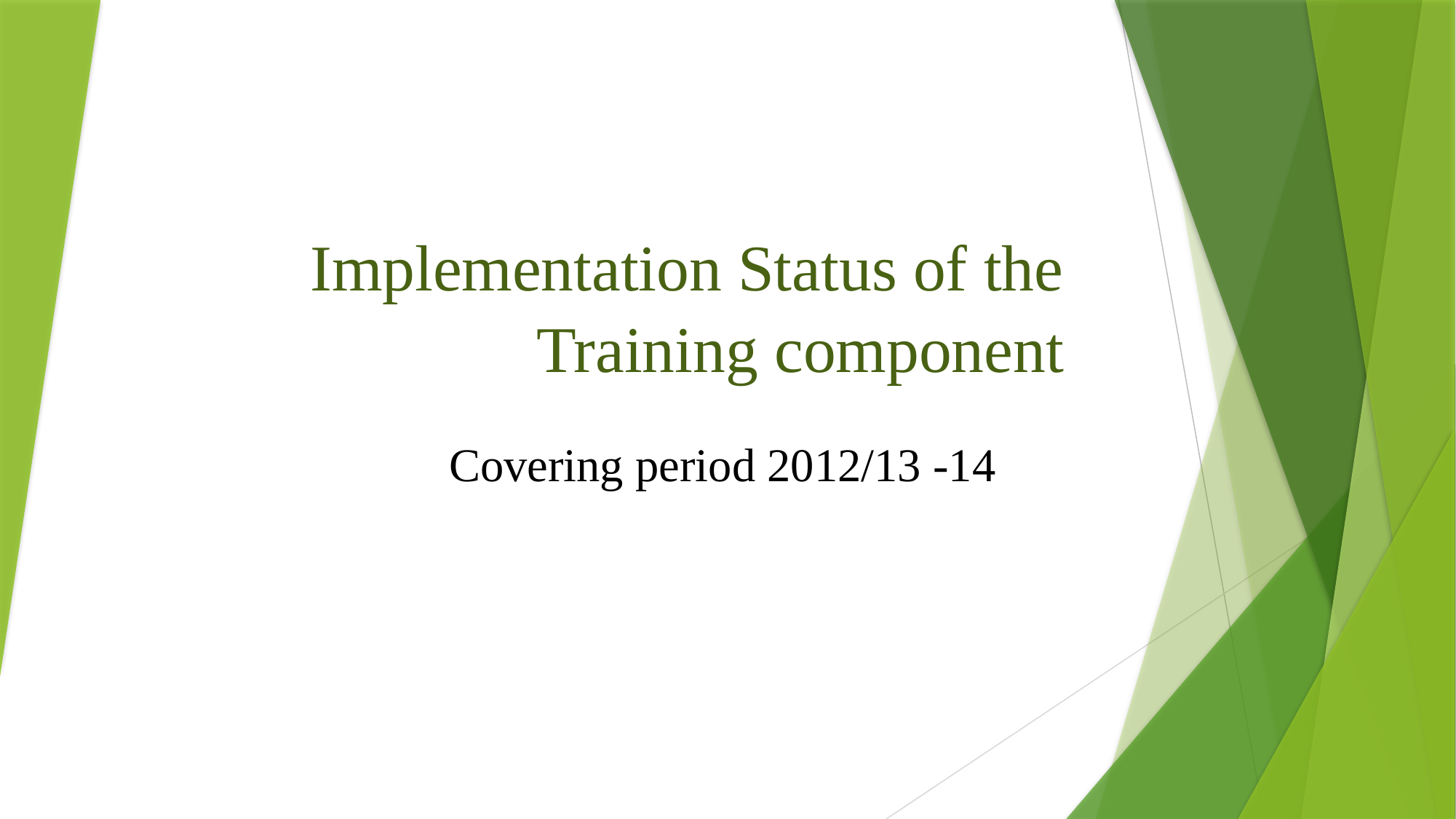

# Implementation Status of the Training component
Covering period 2012/13 -14